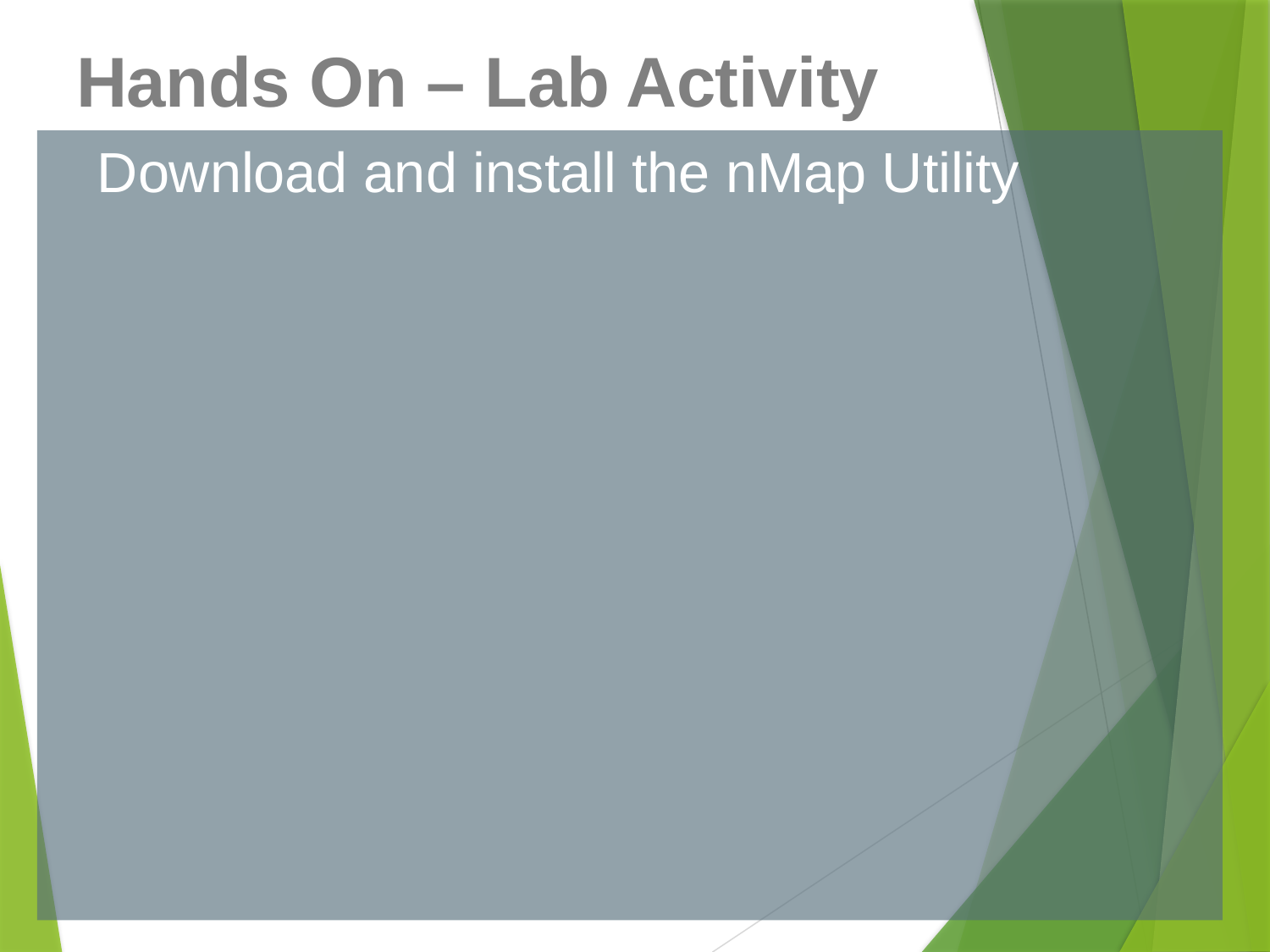

Hands On – Lab Activity

	Download and install the nMap Utility